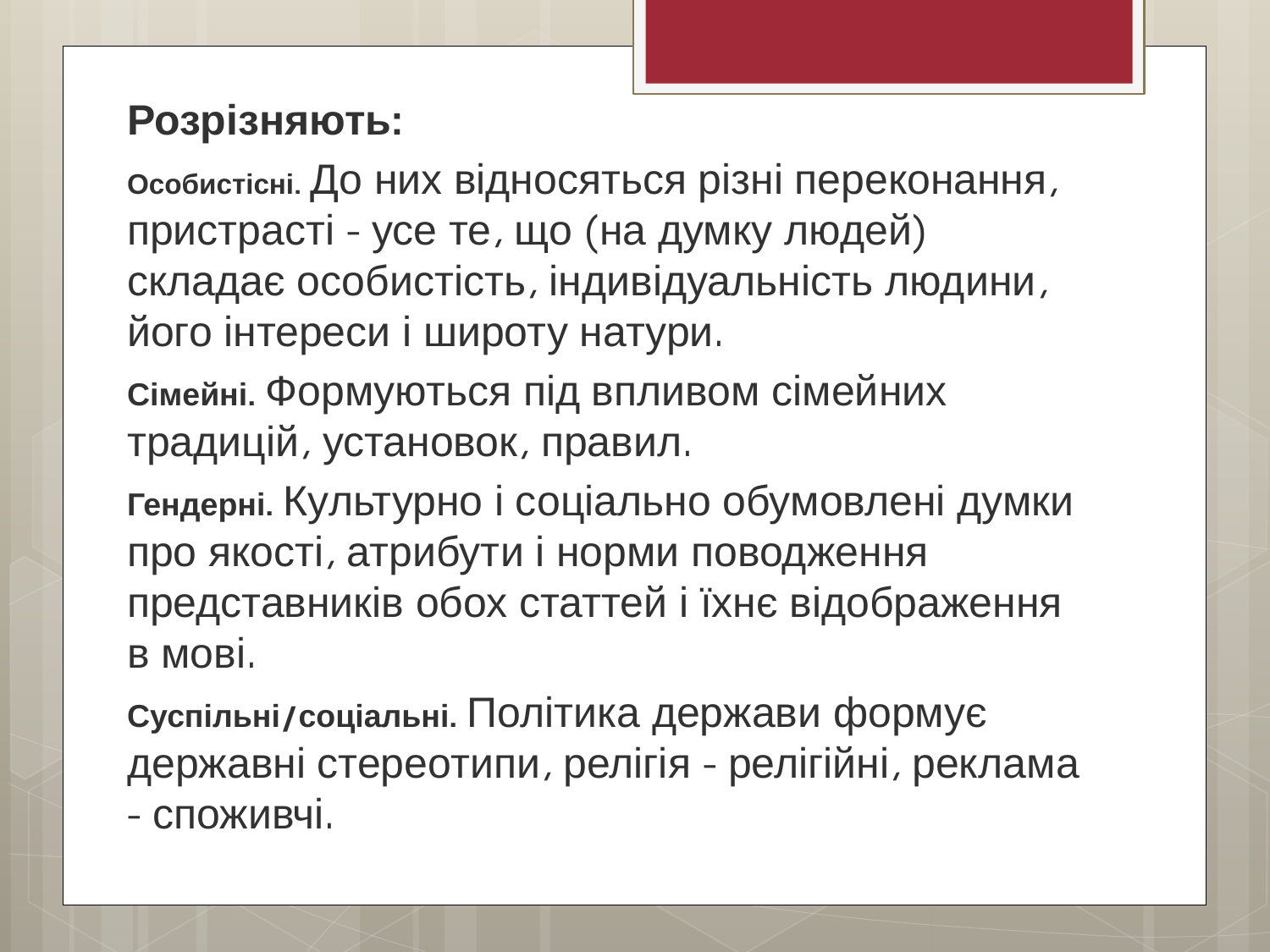

Розрізняють:
Особистісні. До них відносяться різні переконання, пристрасті - усе те, що (на думку людей) складає особистість, індивідуальність людини, його інтереси і широту натури.
Сімейні. Формуються під впливом сімейних традицій, установок, правил.
Гендерні. Культурно і соціально обумовлені думки про якості, атрибути і норми поводження представників обох статтей і їхнє відображення в мові.
Суспільні/соціальні. Політика держави формує державні стереотипи, релігія - релігійні, реклама - споживчі.